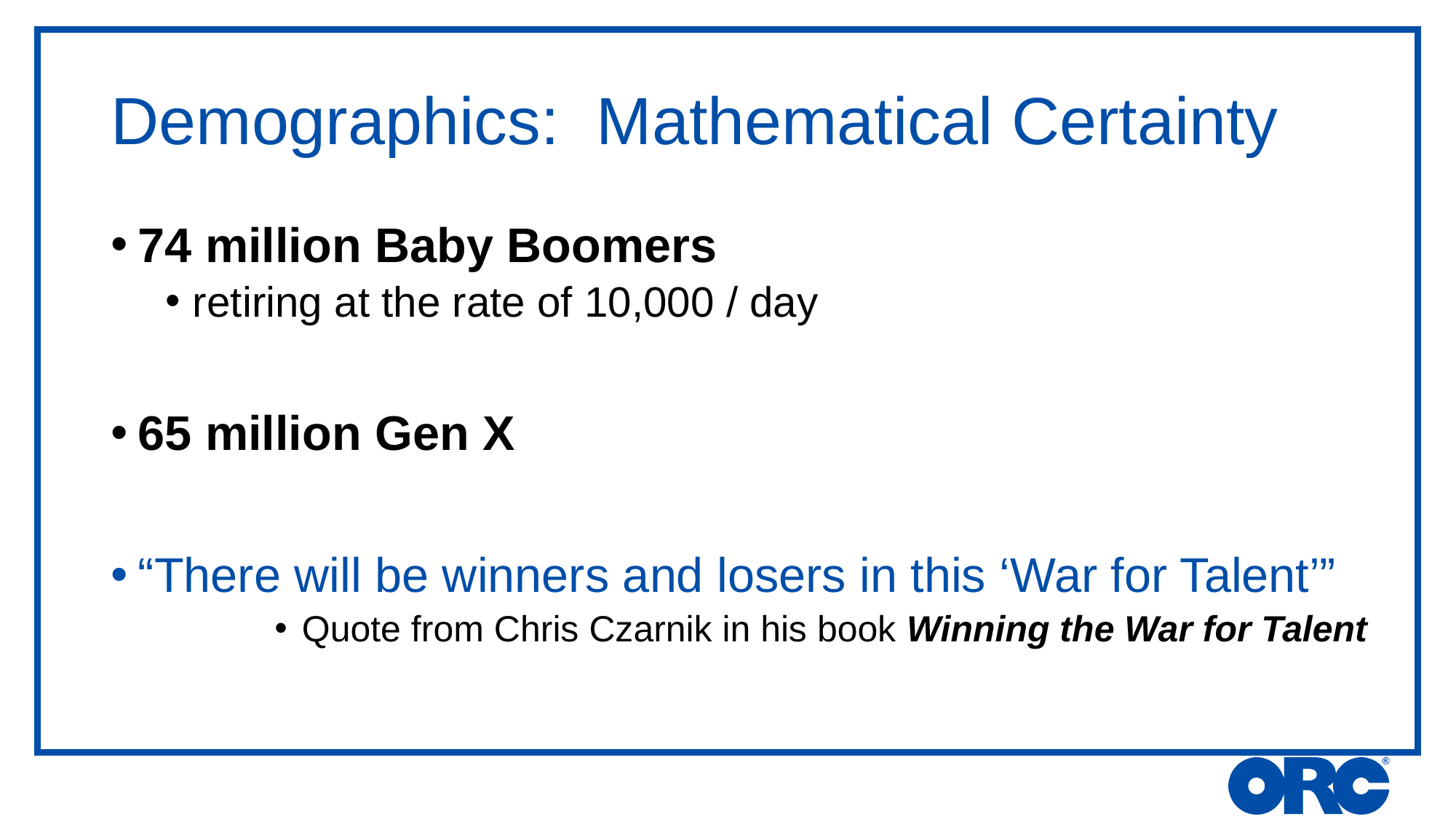

# Demographics:  Mathematical Certainty
74 million Baby Boomers
retiring at the rate of 10,000 / day

65 million Gen X

“There will be winners and losers in this ‘War for Talent’”
Quote from Chris Czarnik in his book Winning the War for Talent